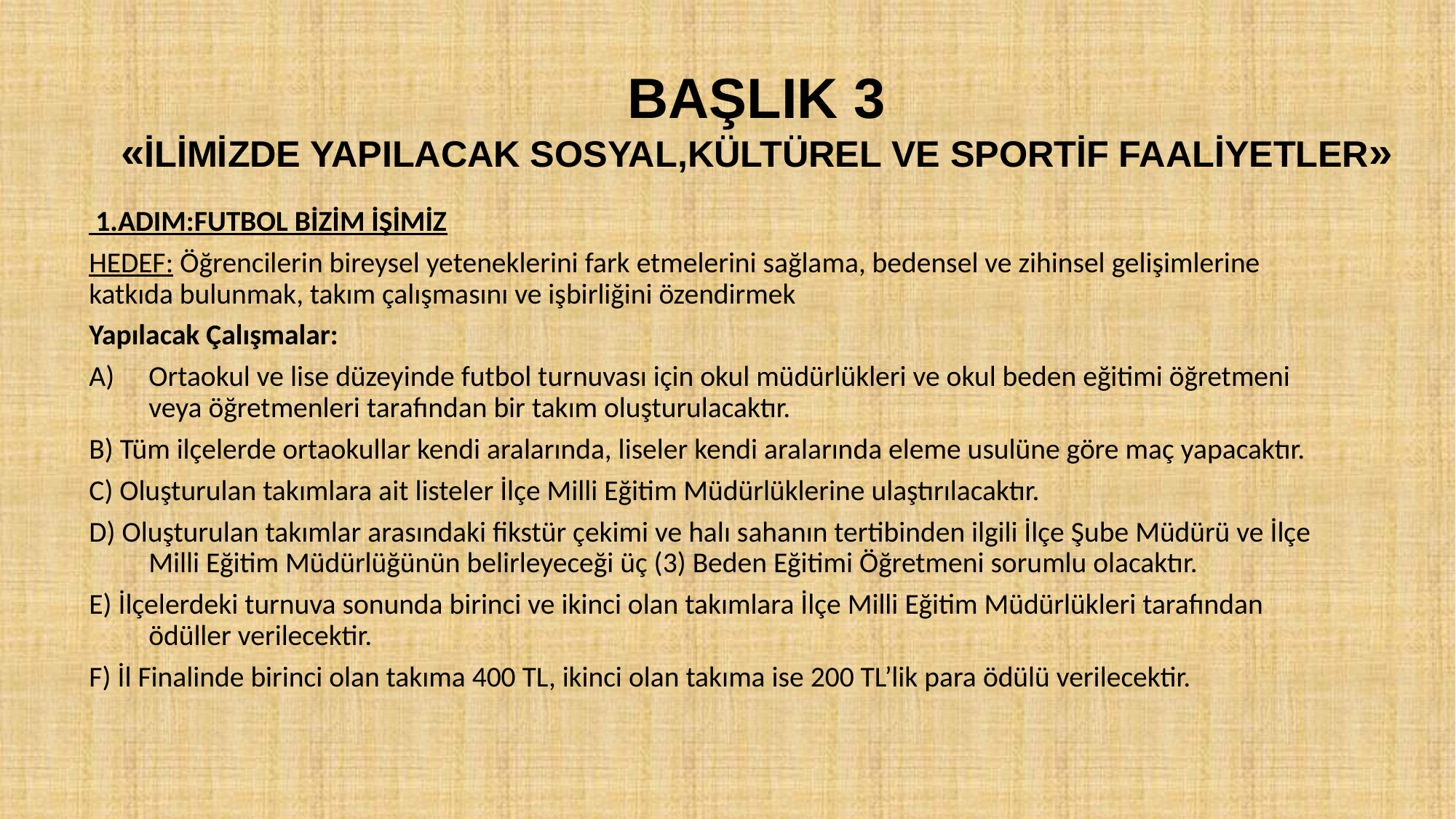

# BAŞLIK 3 «İLİMİZDE YAPILACAK SOSYAL,KÜLTÜREL VE SPORTİF FAALİYETLER»
 1.ADIM:FUTBOL BİZİM İŞİMİZ
HEDEF: Öğrencilerin bireysel yeteneklerini fark etmelerini sağlama, bedensel ve zihinsel gelişimlerine katkıda bulunmak, takım çalışmasını ve işbirliğini özendirmek
Yapılacak Çalışmalar:
Ortaokul ve lise düzeyinde futbol turnuvası için okul müdürlükleri ve okul beden eğitimi öğretmeni veya öğretmenleri tarafından bir takım oluşturulacaktır.
B) Tüm ilçelerde ortaokullar kendi aralarında, liseler kendi aralarında eleme usulüne göre maç yapacaktır.
C) Oluşturulan takımlara ait listeler İlçe Milli Eğitim Müdürlüklerine ulaştırılacaktır.
D) Oluşturulan takımlar arasındaki fikstür çekimi ve halı sahanın tertibinden ilgili İlçe Şube Müdürü ve İlçe Milli Eğitim Müdürlüğünün belirleyeceği üç (3) Beden Eğitimi Öğretmeni sorumlu olacaktır.
E) İlçelerdeki turnuva sonunda birinci ve ikinci olan takımlara İlçe Milli Eğitim Müdürlükleri tarafından ödüller verilecektir.
F) İl Finalinde birinci olan takıma 400 TL, ikinci olan takıma ise 200 TL’lik para ödülü verilecektir.